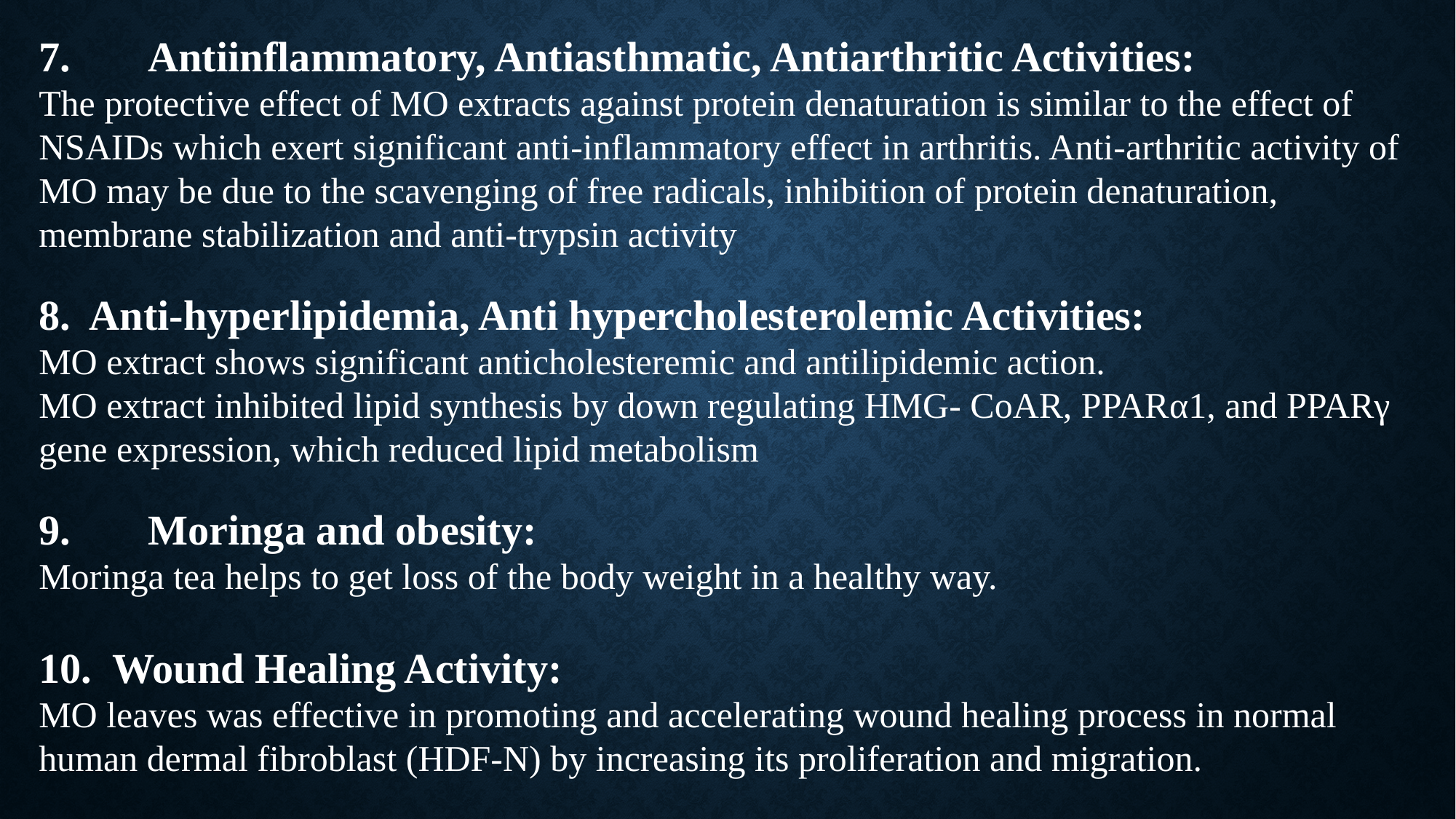

7.	Antiinflammatory, Antiasthmatic, Antiarthritic Activities:
The protective effect of MO extracts against protein denaturation is similar to the effect of NSAIDs which exert significant anti-inflammatory effect in arthritis. Anti-arthritic activity of MO may be due to the scavenging of free radicals, inhibition of protein denaturation, membrane stabilization and anti-trypsin activity

8.  Anti-hyperlipidemia, Anti hypercholesterolemic Activities:
MO extract shows significant anticholesteremic and antilipidemic action.
MO extract inhibited lipid synthesis by down regulating HMG- CoAR, PPARα1, and PPARγ gene expression, which reduced lipid metabolism

9.	Moringa and obesity:
Moringa tea helps to get loss of the body weight in a healthy way.

10.  Wound Healing Activity:
MO leaves was effective in promoting and accelerating wound healing process in normal human dermal fibroblast (HDF-N) by increasing its proliferation and migration.